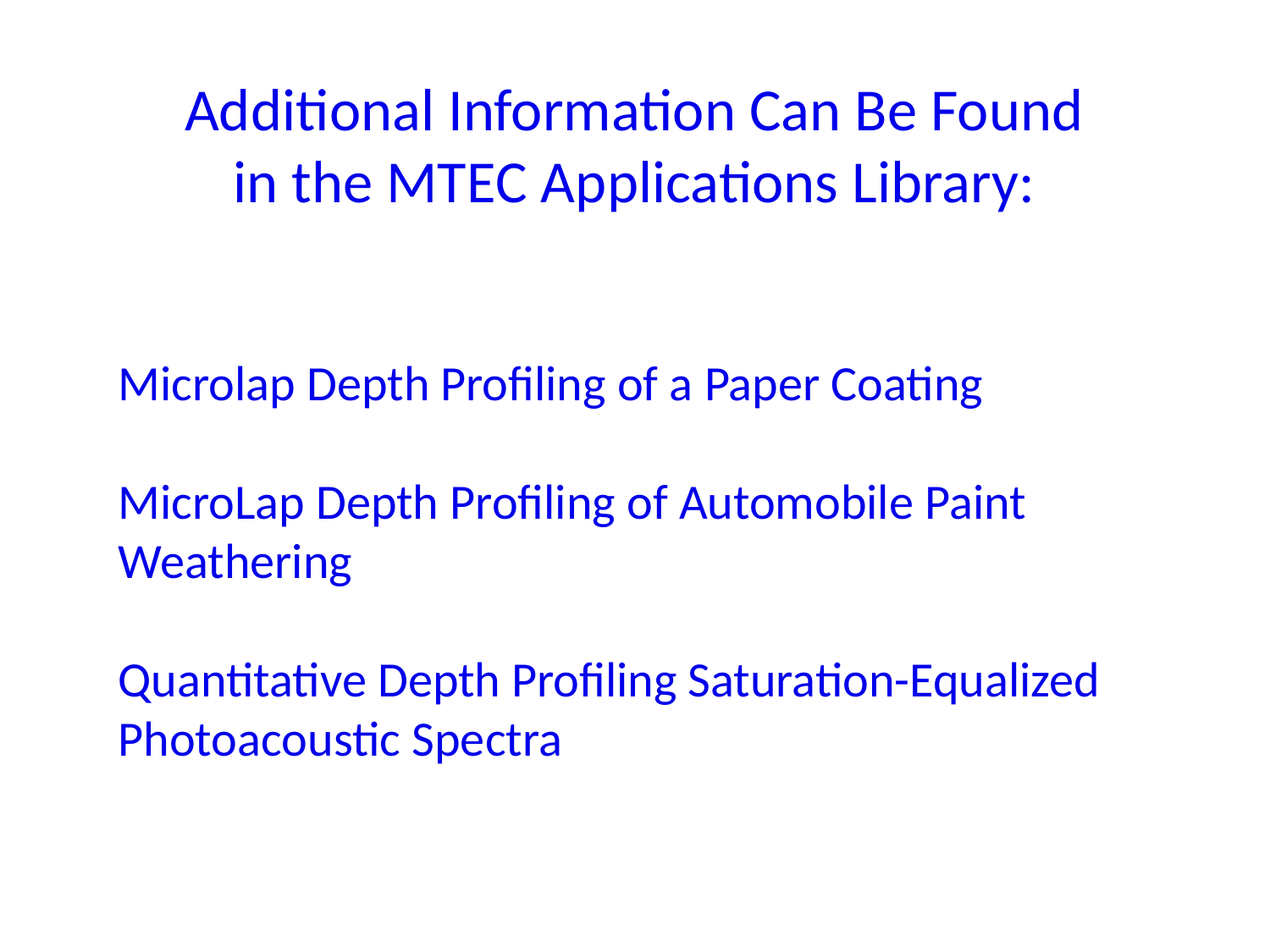

# Additional Information Can Be Found in the MTEC Applications Library:

Microlap Depth Profiling of a Paper Coating

MicroLap Depth Profiling of Automobile Paint Weathering

Quantitative Depth Profiling Saturation-Equalized Photoacoustic Spectra